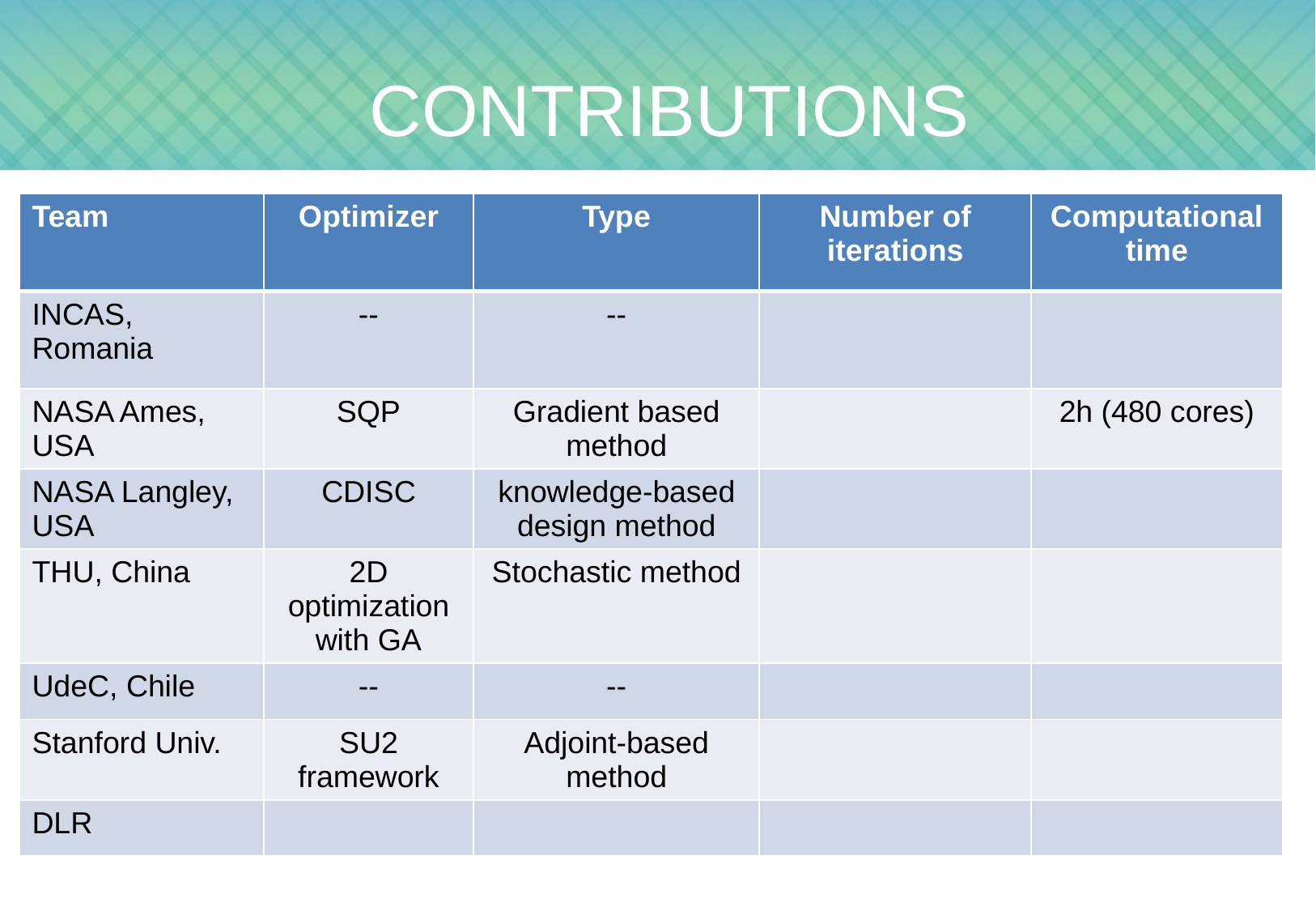

# contributions
| Team | Optimizer | Type | Number of iterations | Computational time |
| --- | --- | --- | --- | --- |
| INCAS, Romania | -- | -- |  |  |
| NASA Ames, USA | SQP | Gradient based method |  | 2h (480 cores) |
| NASA Langley, USA | CDISC | knowledge-based design method |  |  |
| THU, China | 2D optimization with GA | Stochastic method |  |  |
| UdeC, Chile | -- | -- |  |  |
| Stanford Univ. | SU2 framework | Adjoint-based method |  |  |
| DLR |  |  |  |  |